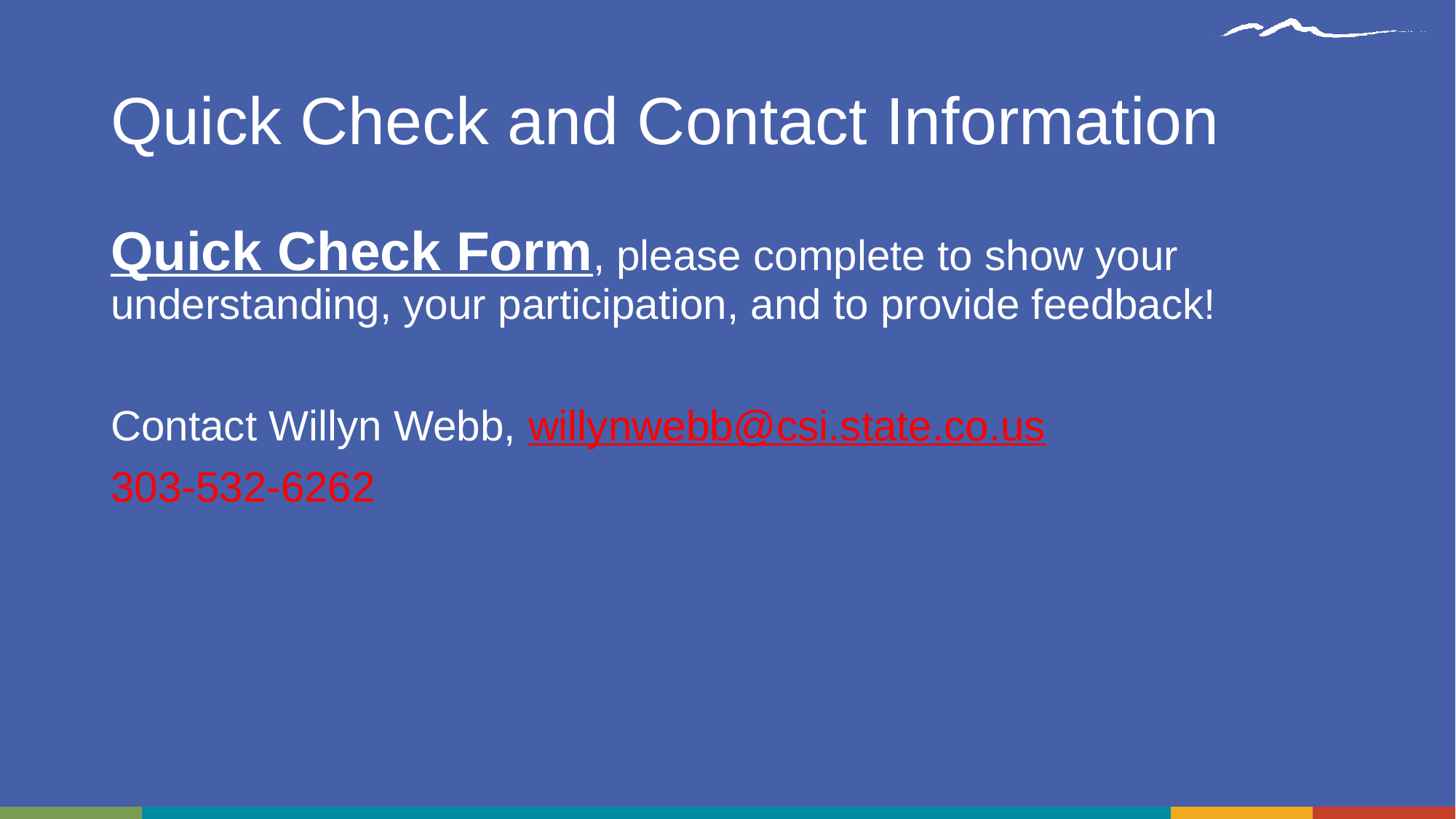

# Quick Check and Contact Information
Quick Check Form, please complete to show your understanding, your participation, and to provide feedback!

Contact Willyn Webb, willynwebb@csi.state.co.us
303-532-6262